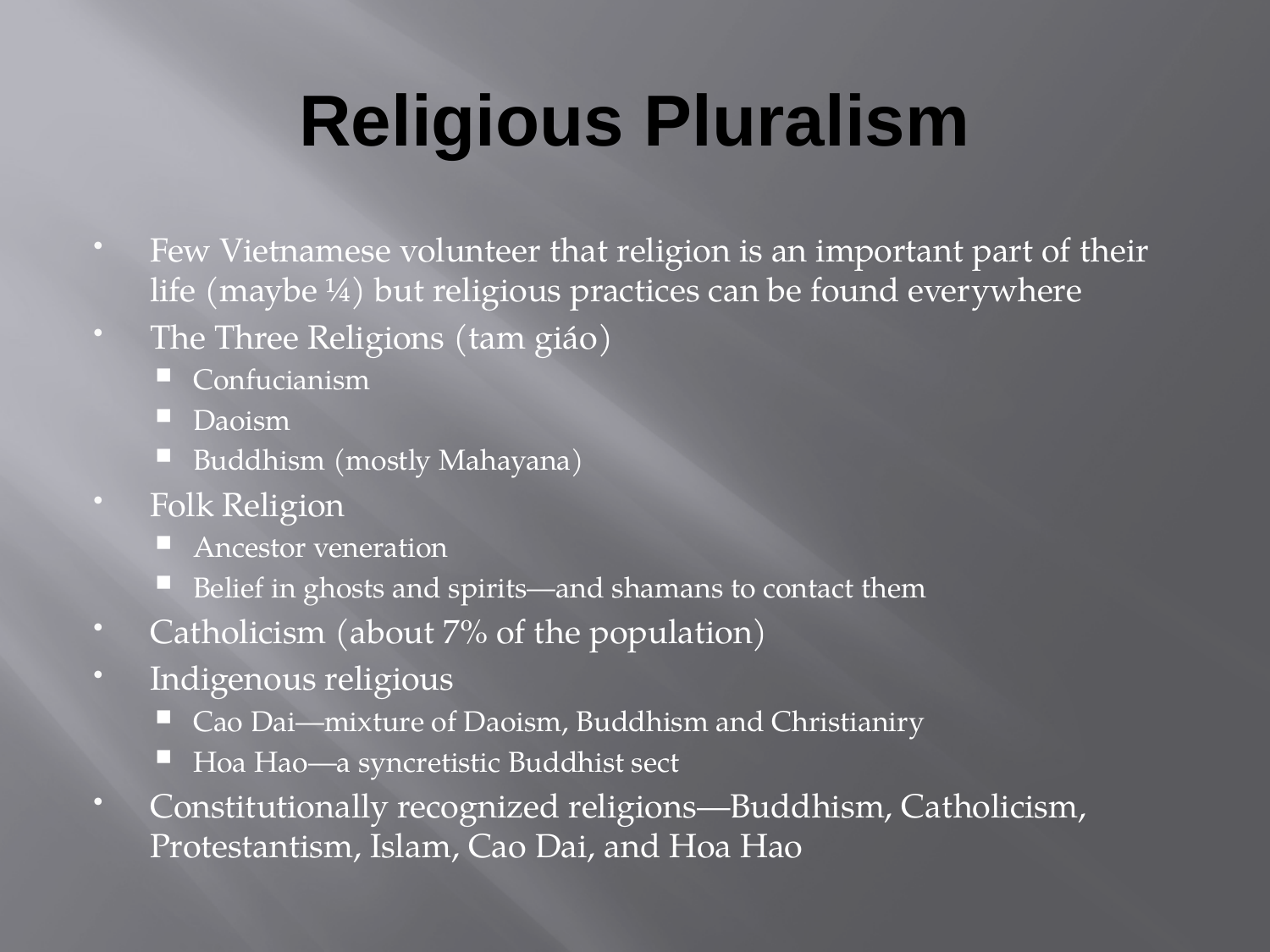

# Religious Pluralism
Few Vietnamese volunteer that religion is an important part of their life (maybe ¼) but religious practices can be found everywhere
The Three Religions (tam giáo)
Confucianism
Daoism
Buddhism (mostly Mahayana)
Folk Religion
Ancestor veneration
Belief in ghosts and spirits—and shamans to contact them
Catholicism (about 7% of the population)
Indigenous religious
Cao Dai—mixture of Daoism, Buddhism and Christianiry
Hoa Hao—a syncretistic Buddhist sect
Constitutionally recognized religions—Buddhism, Catholicism, Protestantism, Islam, Cao Dai, and Hoa Hao